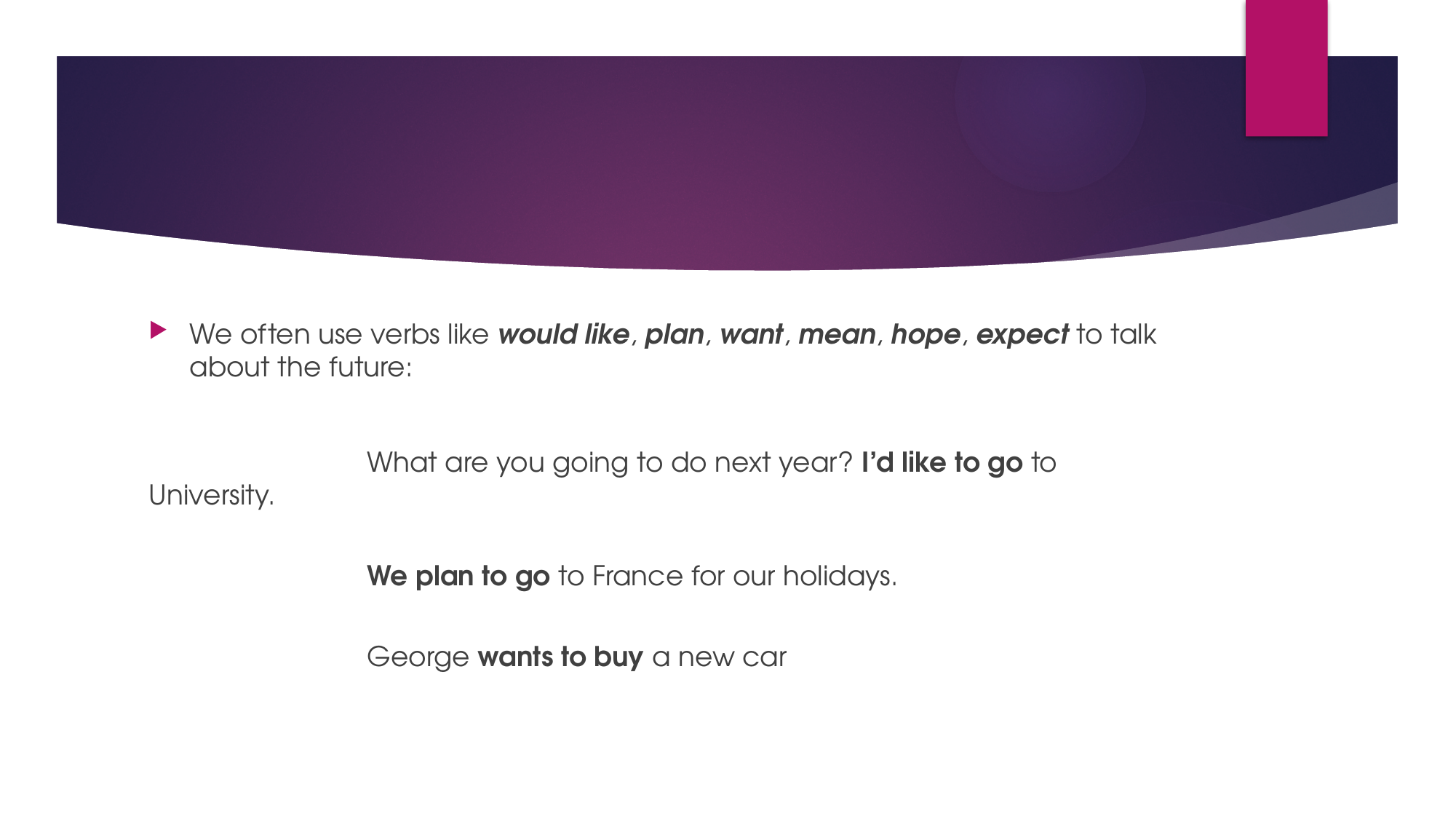

#
We often use verbs like would like, plan, want, mean, hope, expect to talk about the future:

		What are you going to do next year? I’d like to go to University.
		We plan to go to France for our holidays.
		George wants to buy a new car